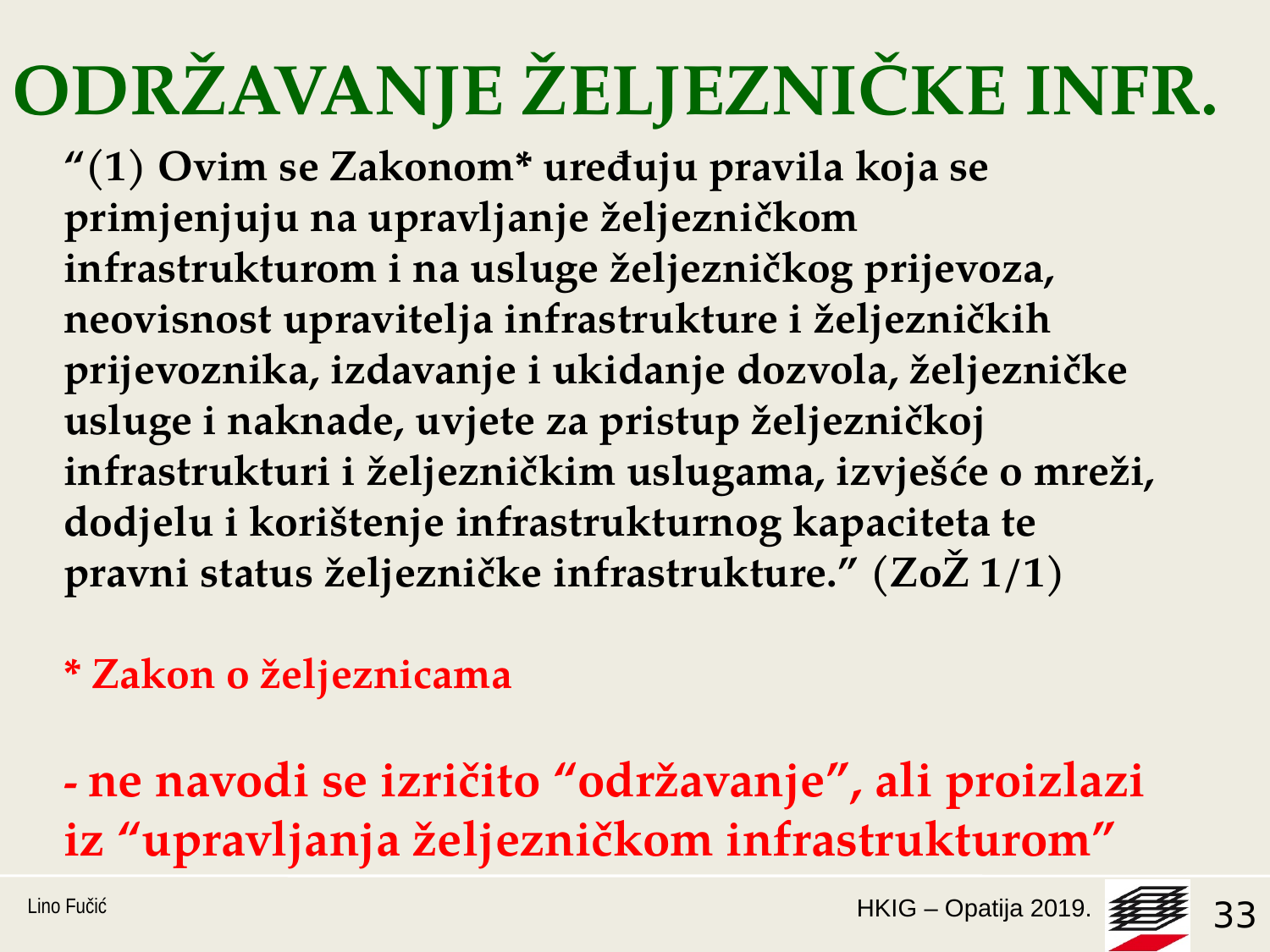

# ODRŽAVANJE ŽELJEZNIČKE INFR.
“(1) Ovim se Zakonom* uređuju pravila koja se primjenjuju na upravljanje željezničkom infrastrukturom i na usluge željezničkog prijevoza, neovisnost upravitelja infrastrukture i željezničkih prijevoznika, izdavanje i ukidanje dozvola, željezničke usluge i naknade, uvjete za pristup željezničkoj infrastrukturi i željezničkim uslugama, izvješće o mreži, dodjelu i korištenje infrastrukturnog kapaciteta te pravni status željezničke infrastrukture.” (ZoŽ 1/1)

* Zakon o željeznicama

- ne navodi se izričito “održavanje”, ali proizlazi iz “upravljanja željezničkom infrastrukturom”
Lino Fučić
33